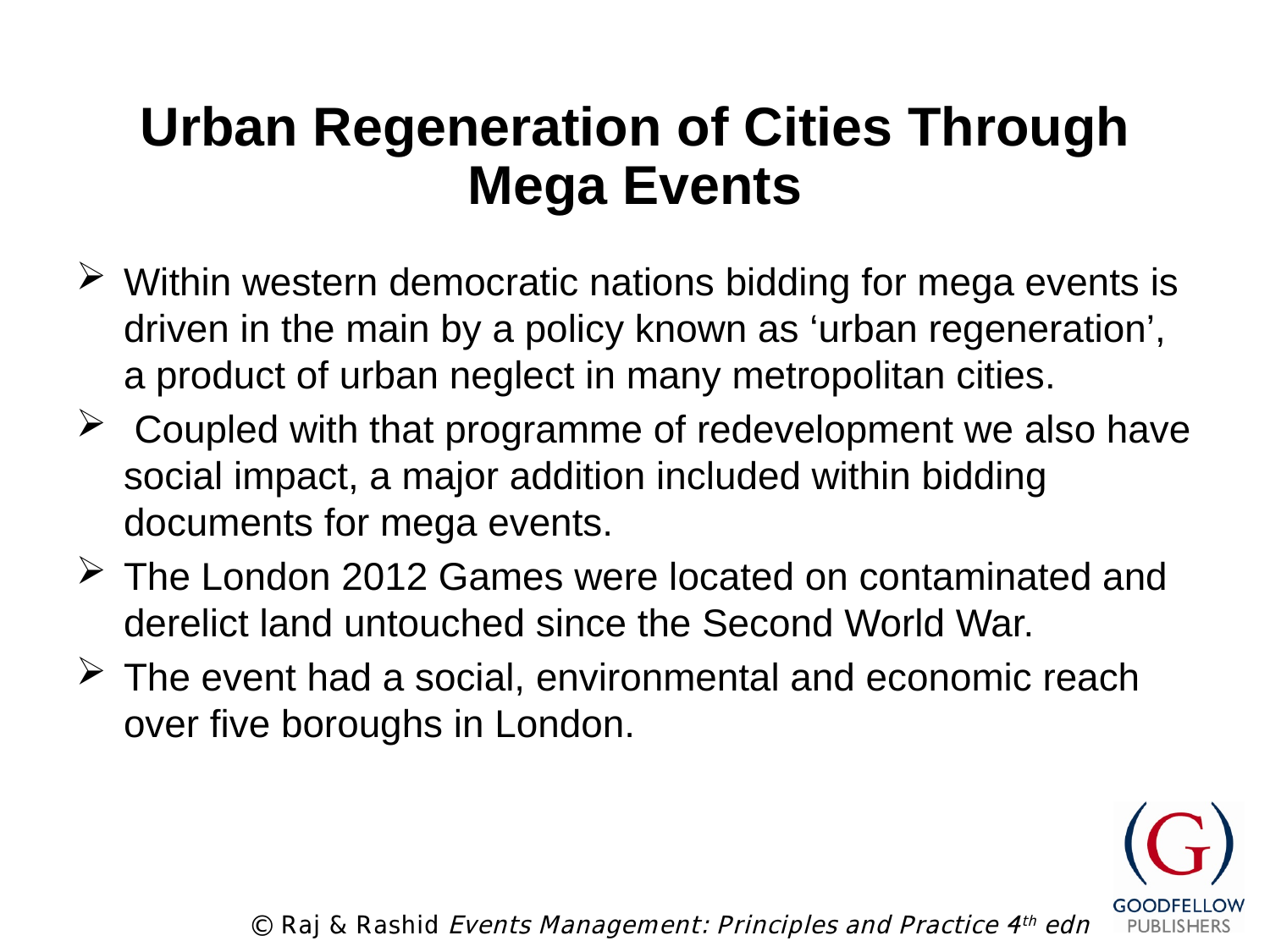

# Urban Regeneration of Cities Through Mega Events
Within western democratic nations bidding for mega events is driven in the main by a policy known as ‘urban regeneration’, a product of urban neglect in many metropolitan cities.
 Coupled with that programme of redevelopment we also have social impact, a major addition included within bidding documents for mega events.
The London 2012 Games were located on contaminated and derelict land untouched since the Second World War.
The event had a social, environmental and economic reach over five boroughs in London.